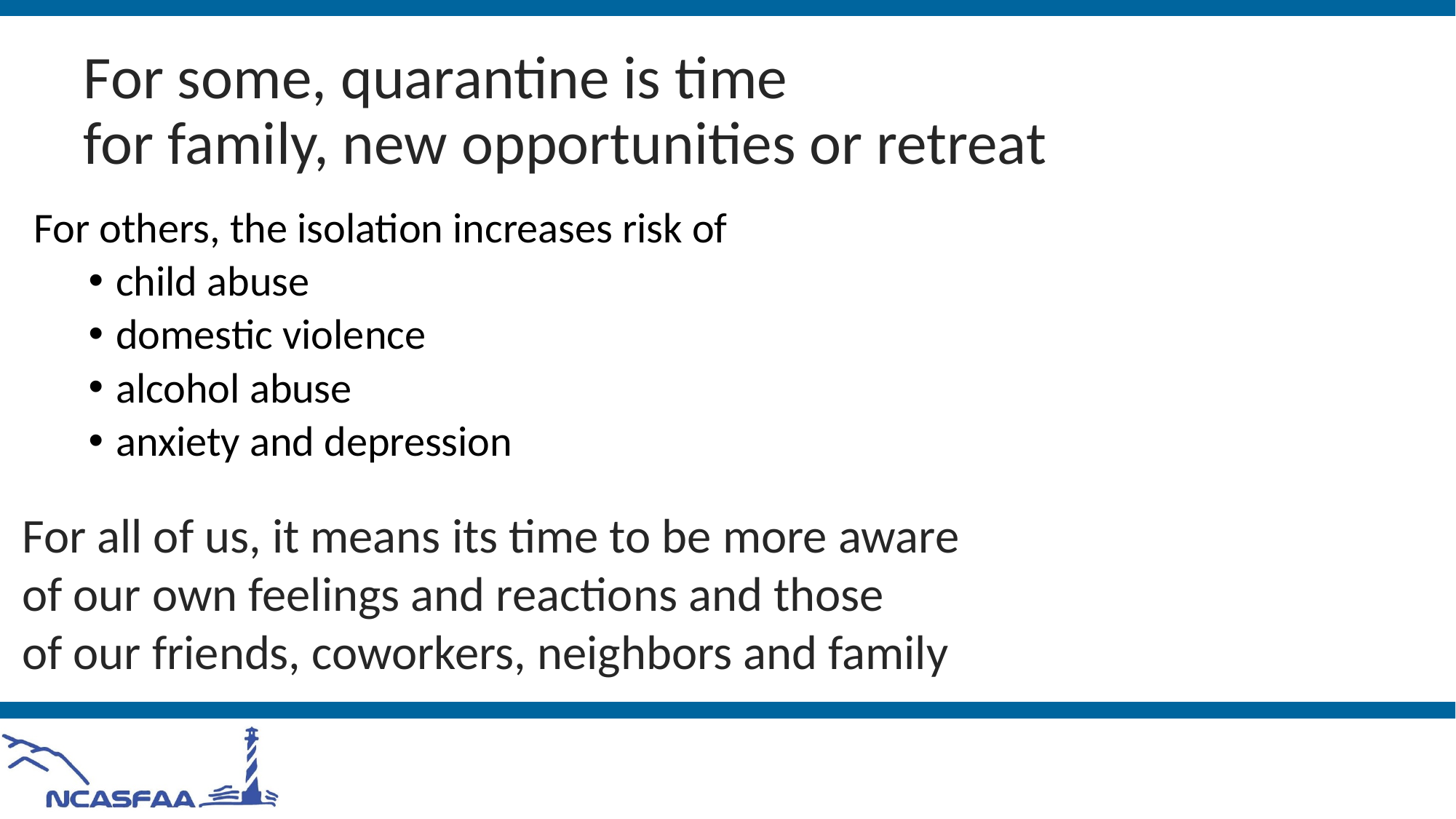

# For some, quarantine is time for family, new opportunities or retreat
For others, the isolation increases risk of
child abuse
domestic violence
alcohol abuse
anxiety and depression
For all of us, it means its time to be more aware
of our own feelings and reactions and those
of our friends, coworkers, neighbors and family